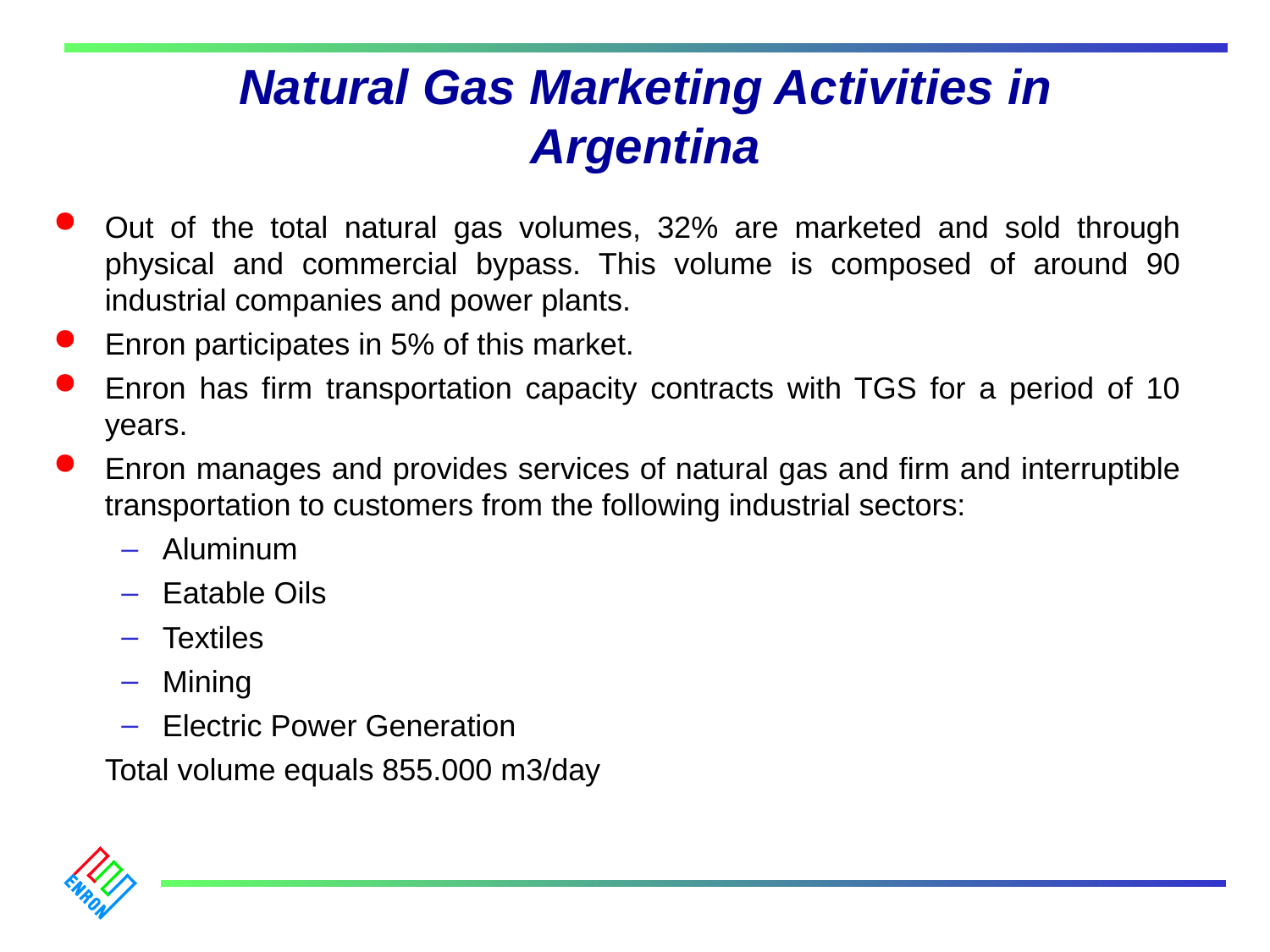

# Natural Gas Marketing Activities in Argentina
Out of the total natural gas volumes, 32% are marketed and sold through physical and commercial bypass. This volume is composed of around 90 industrial companies and power plants.
Enron participates in 5% of this market.
Enron has firm transportation capacity contracts with TGS for a period of 10 years.
Enron manages and provides services of natural gas and firm and interruptible transportation to customers from the following industrial sectors:
Aluminum
Eatable Oils
Textiles
Mining
Electric Power Generation
	Total volume equals 855.000 m3/day